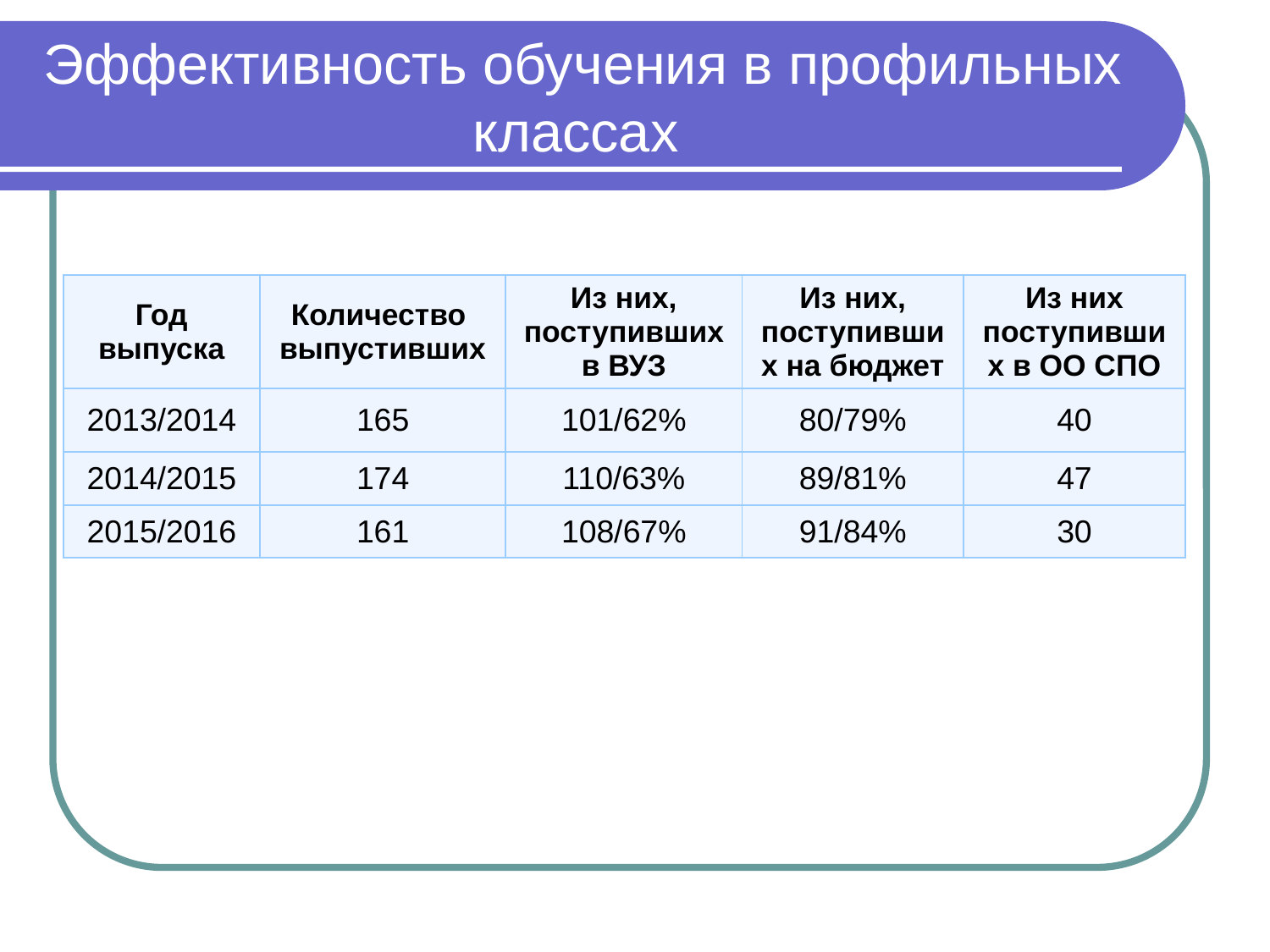

# Эффективность обучения в профильных классах
| Год выпуска | Количество выпустивших | Из них, поступивших в ВУЗ | Из них, поступивших на бюджет | Из них поступивших в ОО СПО |
| --- | --- | --- | --- | --- |
| 2013/2014 | 165 | 101/62% | 80/79% | 40 |
| 2014/2015 | 174 | 110/63% | 89/81% | 47 |
| 2015/2016 | 161 | 108/67% | 91/84% | 30 |